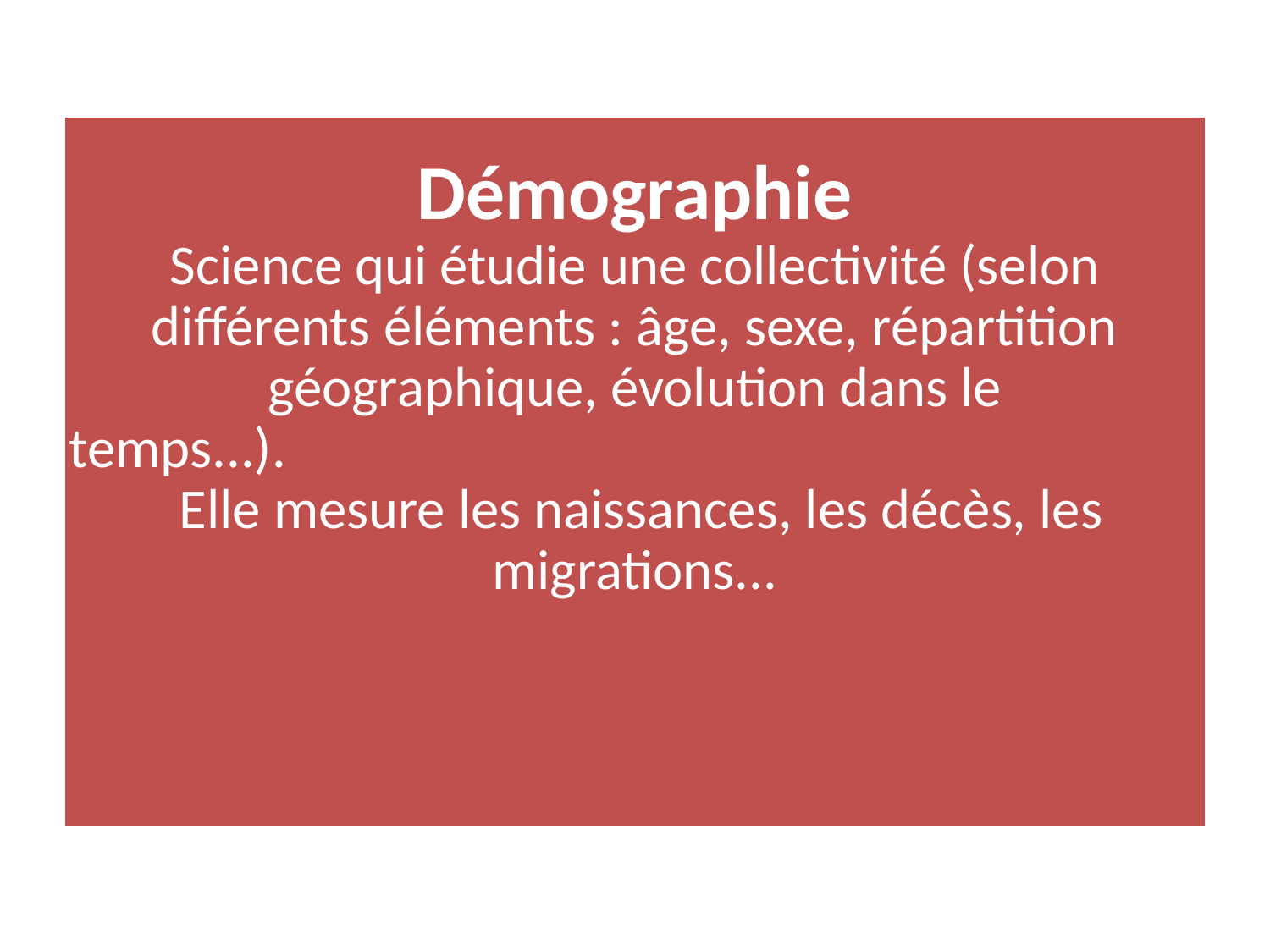

Démographie
Science qui étudie une collectivité (selon différents éléments : âge, sexe, répartition géographique, évolution dans le
temps...).                                                                          Elle mesure les naissances, les décès, les migrations...